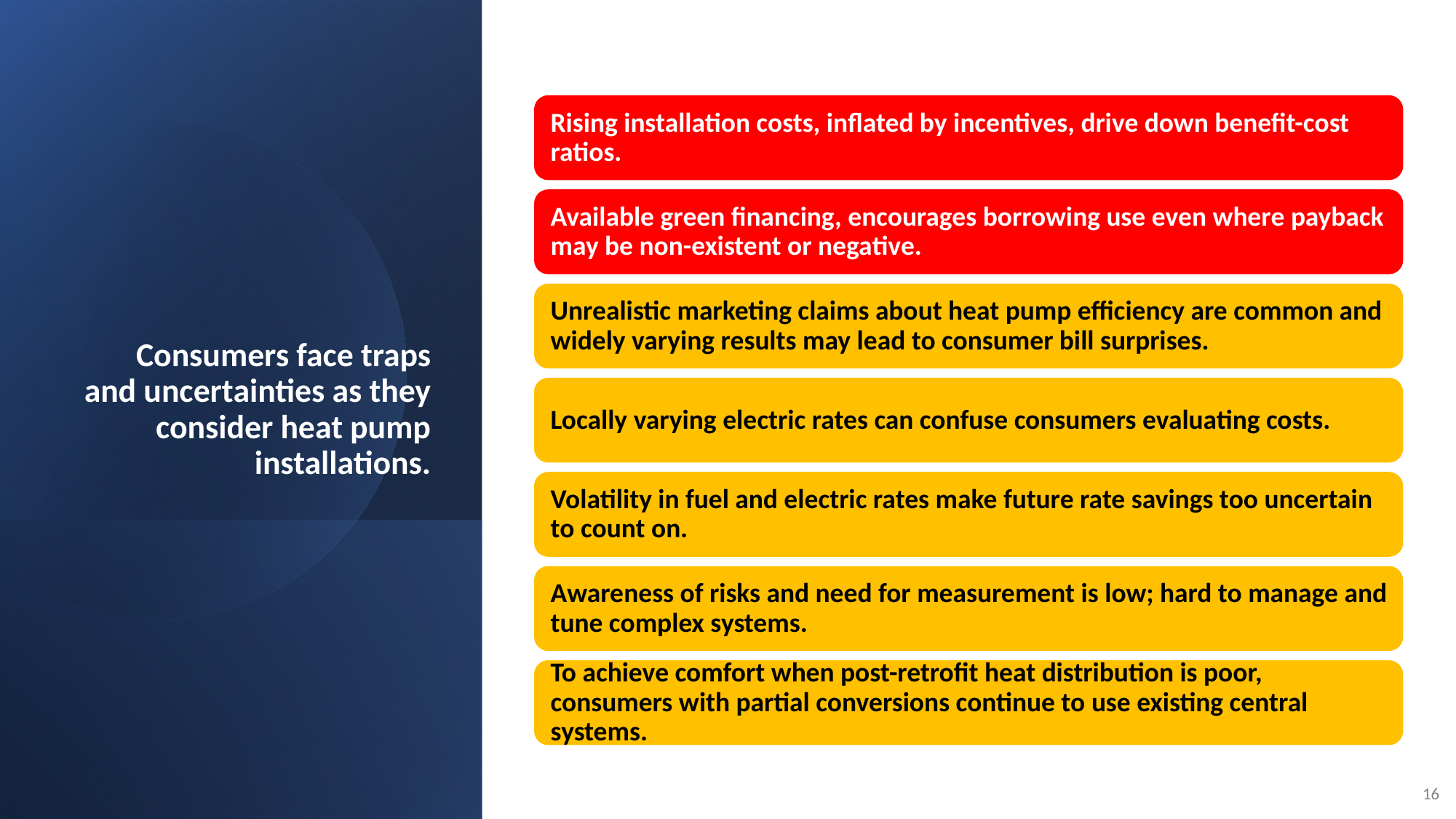

Rising installation costs, inflated by incentives, drive down benefit-cost ratios.
Available green financing, encourages borrowing use even where payback may be non-existent or negative.
Unrealistic marketing claims about heat pump efficiency are common and widely varying results may lead to consumer bill surprises.
Locally varying electric rates can confuse consumers evaluating costs.
Volatility in fuel and electric rates make future rate savings too uncertain to count on.
Awareness of risks and need for measurement is low; hard to manage and tune complex systems.
To achieve comfort when post-retrofit heat distribution is poor, consumers with partial conversions continue to use existing central systems.

# Consumers face traps and uncertainties as they consider heat pump installations.

16